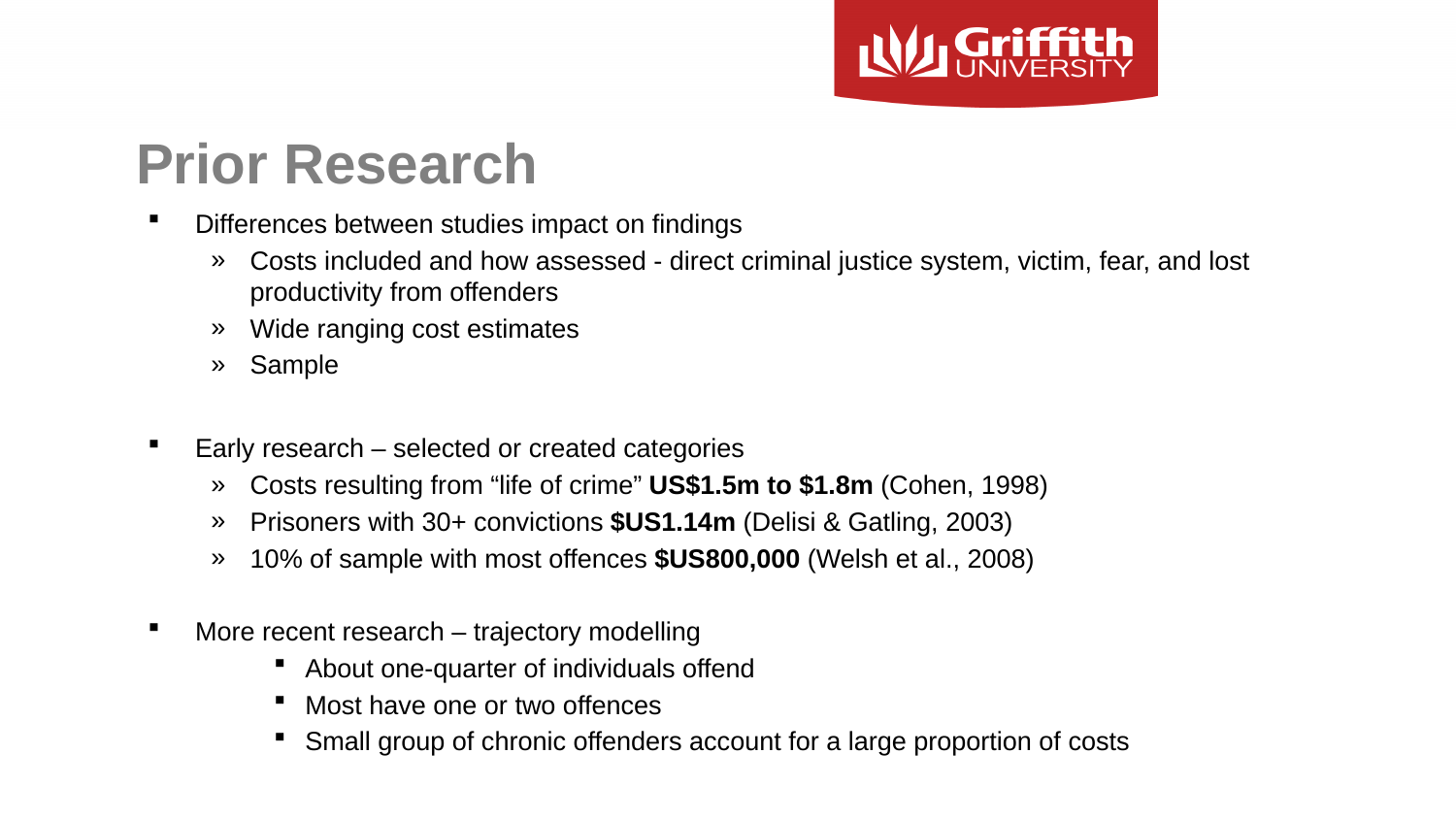

# Prior Research
Differences between studies impact on findings
Costs included and how assessed - direct criminal justice system, victim, fear, and lost productivity from offenders
Wide ranging cost estimates
Sample

Early research – selected or created categories
Costs resulting from “life of crime” US$1.5m to $1.8m (Cohen, 1998)
Prisoners with 30+ convictions $US1.14m (Delisi & Gatling, 2003)
10% of sample with most offences $US800,000 (Welsh et al., 2008)

More recent research – trajectory modelling
About one-quarter of individuals offend
Most have one or two offences
Small group of chronic offenders account for a large proportion of costs